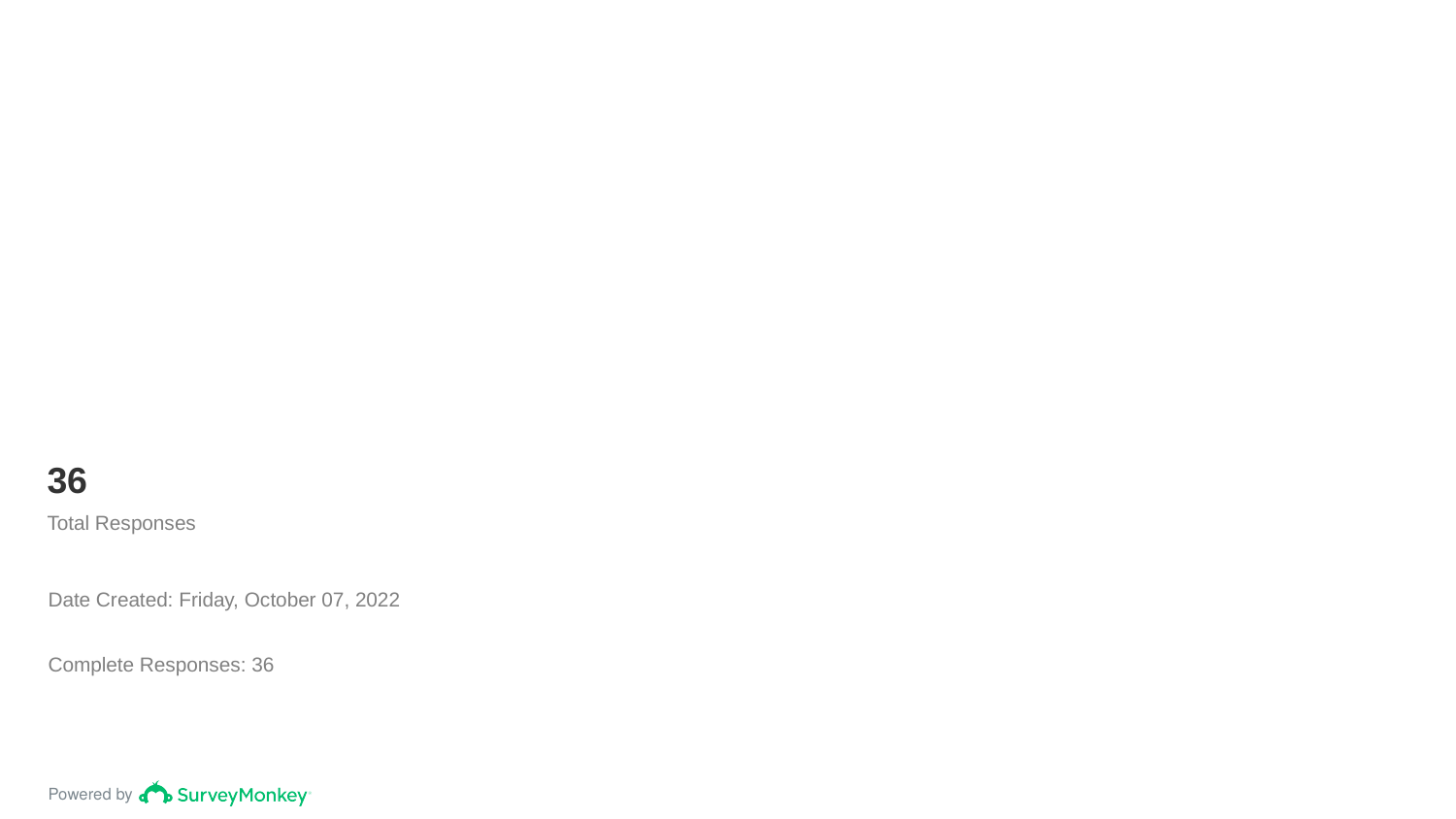

# 36
Total Responses
Date Created: Friday, October 07, 2022
Complete Responses: 36